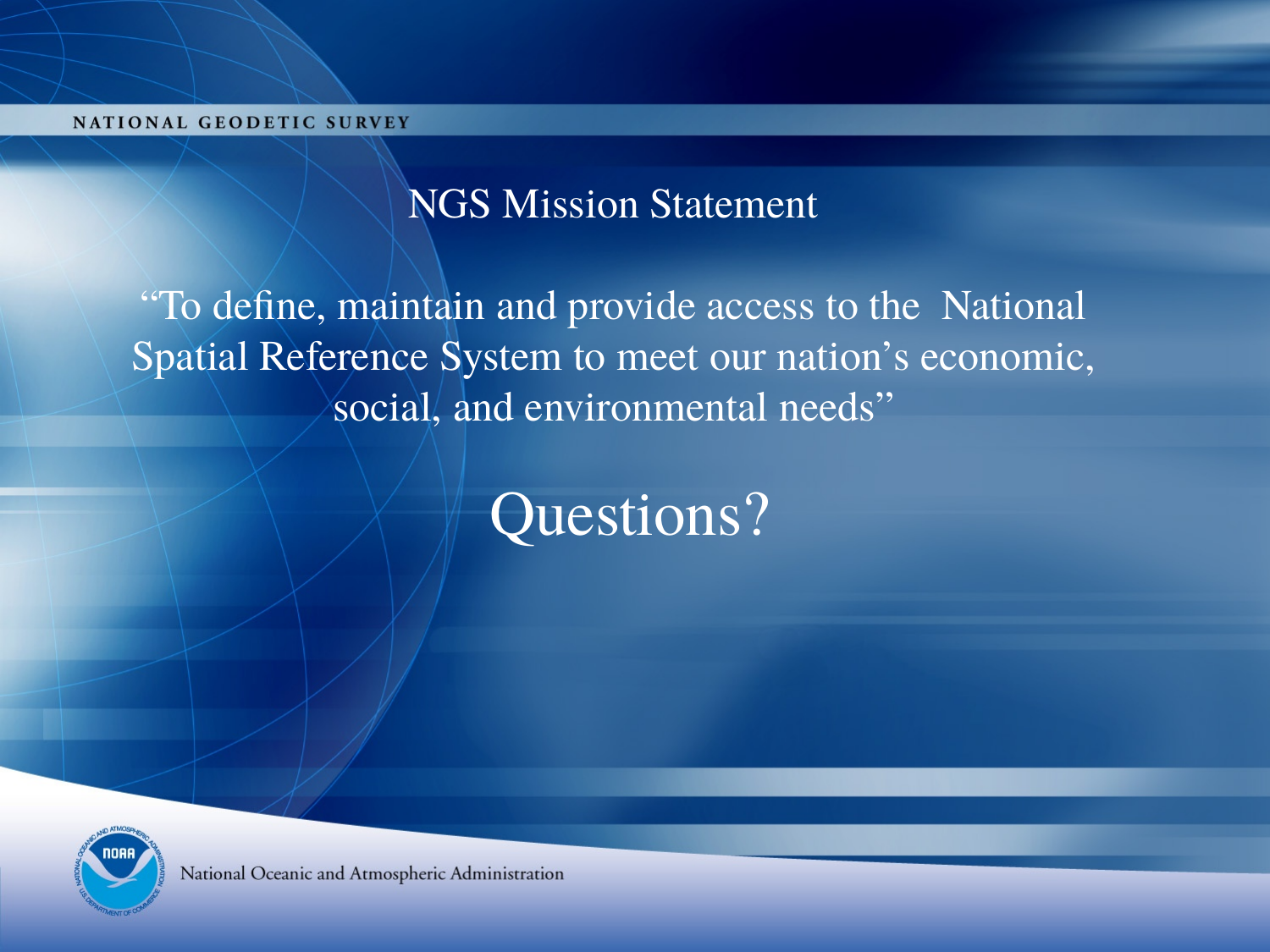

NGS Mission Statement

“To define, maintain and provide access to the  National
Spatial Reference System to meet our nation’s economic,
social, and environmental needs”
Questions?